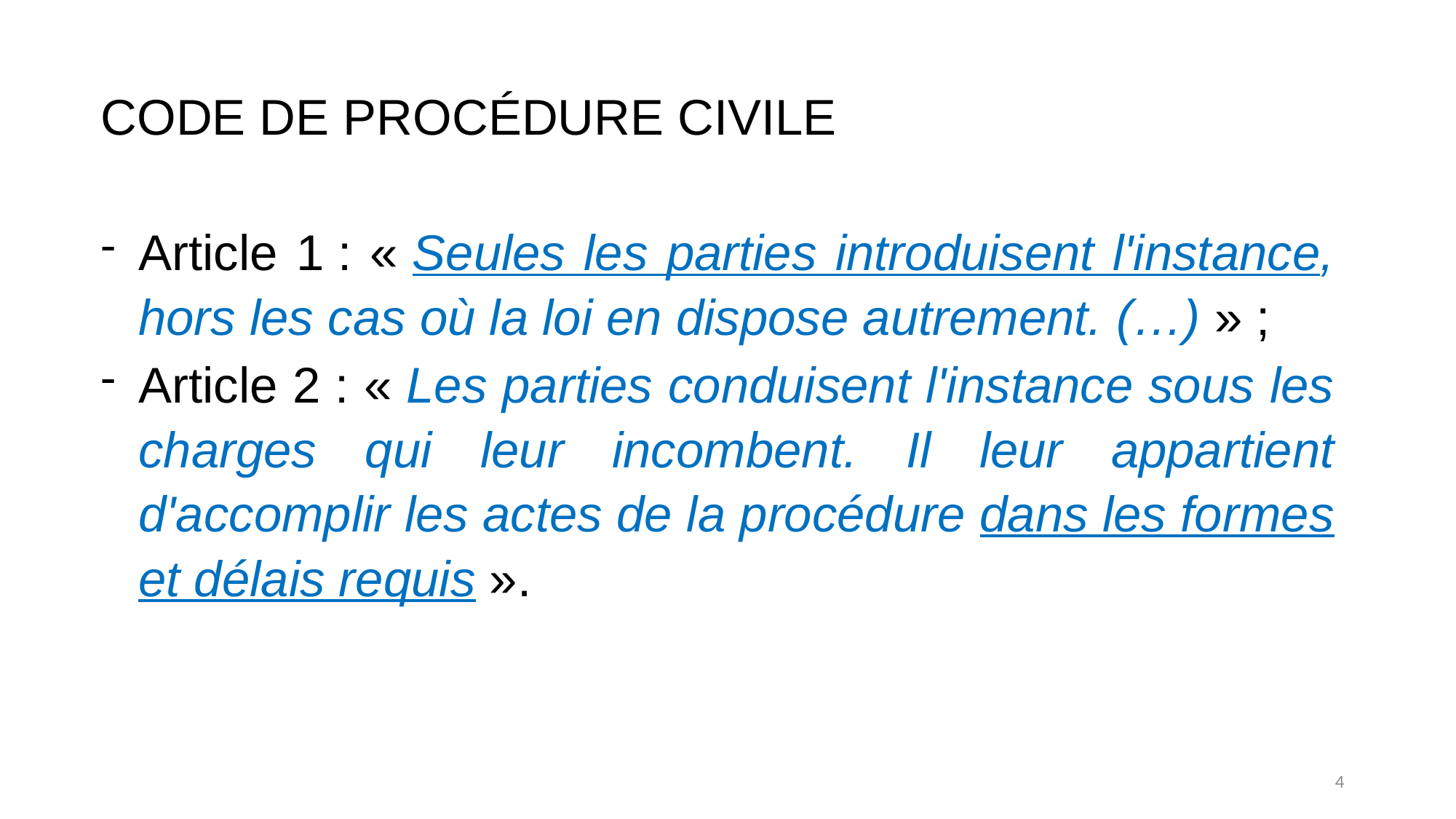

CODE DE PROCÉDURE CIVILE

Article 1 : « Seules les parties introduisent l'instance, hors les cas où la loi en dispose autrement. (…) » ;
Article 2 : « Les parties conduisent l'instance sous les charges qui leur incombent. Il leur appartient d'accomplir les actes de la procédure dans les formes et délais requis ».

4